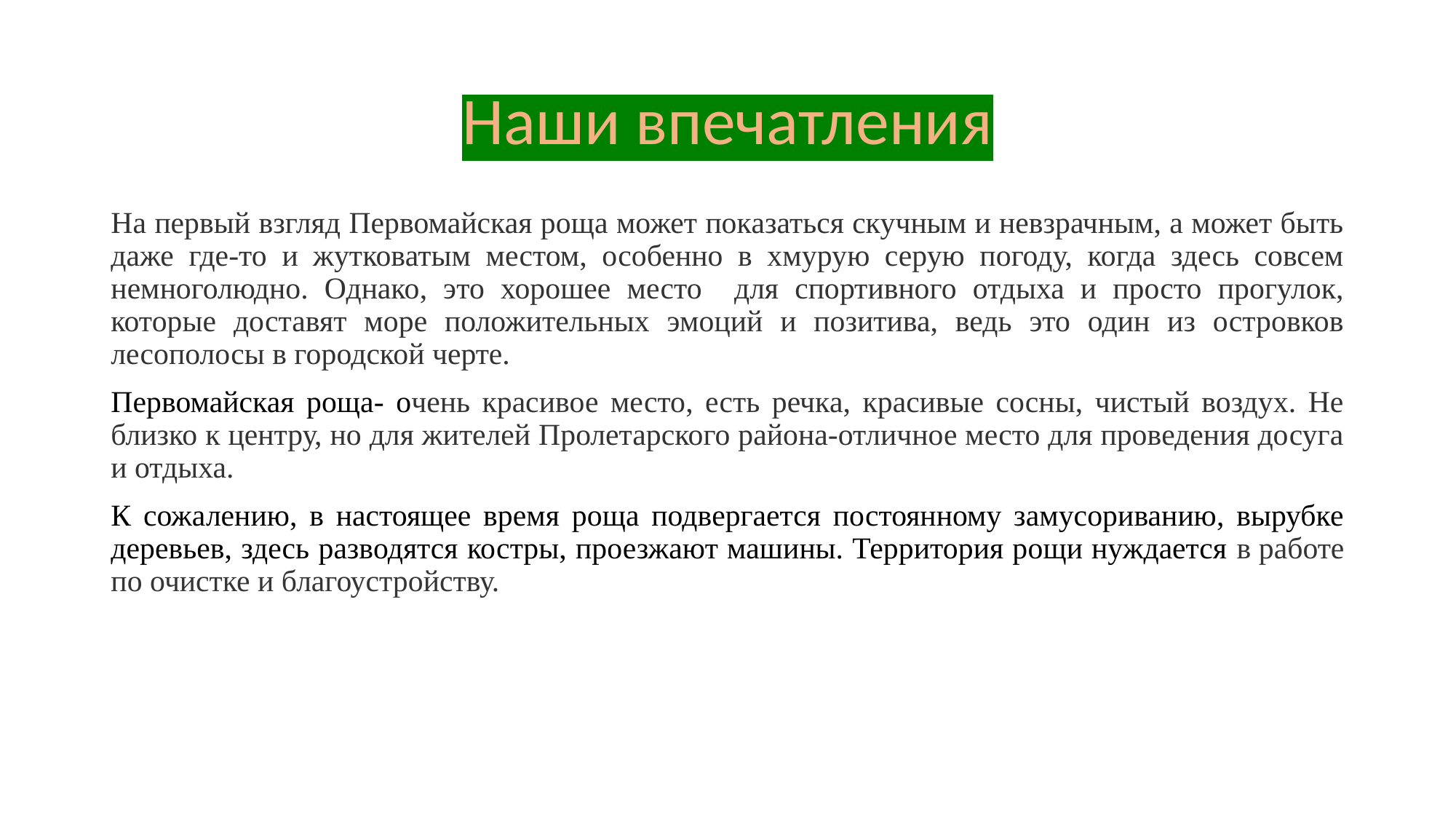

# Наши впечатления
На первый взгляд Первомайская роща может показаться скучным и невзрачным, а может быть даже где-то и жутковатым местом, особенно в хмурую серую погоду, когда здесь совсем немноголюдно. Однако, это хорошее место  для спортивного отдыха и просто прогулок, которые доставят море положительных эмоций и позитива, ведь это один из островков лесополосы в городской черте.
Первомайская роща- очень красивое место, есть речка, красивые сосны, чистый воздух. Не близко к центру, но для жителей Пролетарского района-отличное место для проведения досуга и отдыха.
К сожалению, в настоящее время роща подвергается постоянному замусориванию, вырубке деревьев, здесь разводятся костры, проезжают машины. Территория рощи нуждается в работе по очистке и благоустройству.